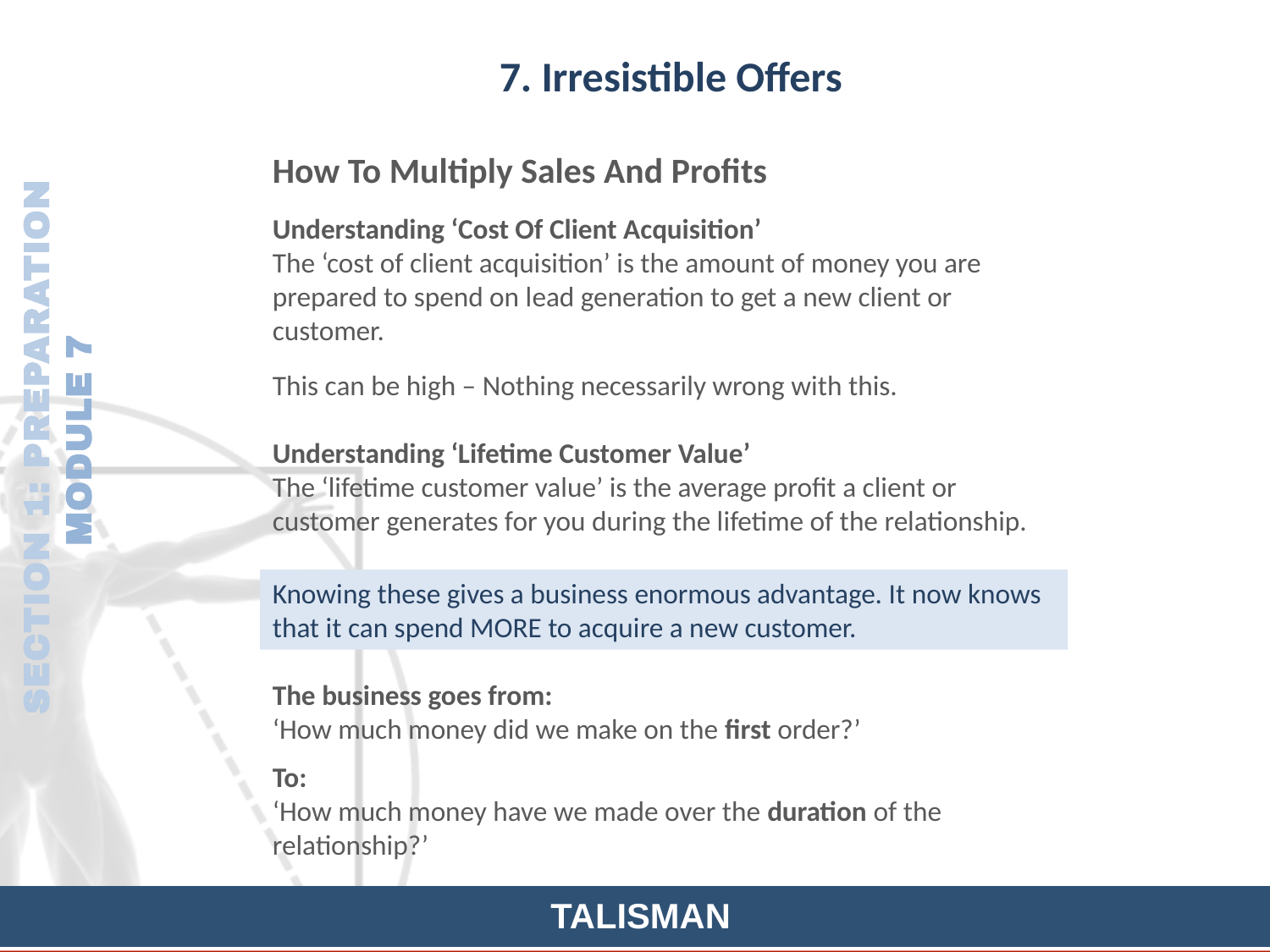

7. Irresistible Offers
How To Multiply Sales And Profits
Understanding ‘Cost Of Client Acquisition’
The ‘cost of client acquisition’ is the amount of money you are prepared to spend on lead generation to get a new client or customer.
This can be high – Nothing necessarily wrong with this.

Understanding ‘Lifetime Customer Value’
The ‘lifetime customer value’ is the average profit a client or customer generates for you during the lifetime of the relationship.

SECTION 1: PREPARATION
MODULE 7
Knowing these gives a business enormous advantage. It now knows that it can spend MORE to acquire a new customer.
The business goes from:
‘How much money did we make on the first order?’
To:
‘How much money have we made over the duration of the relationship?’